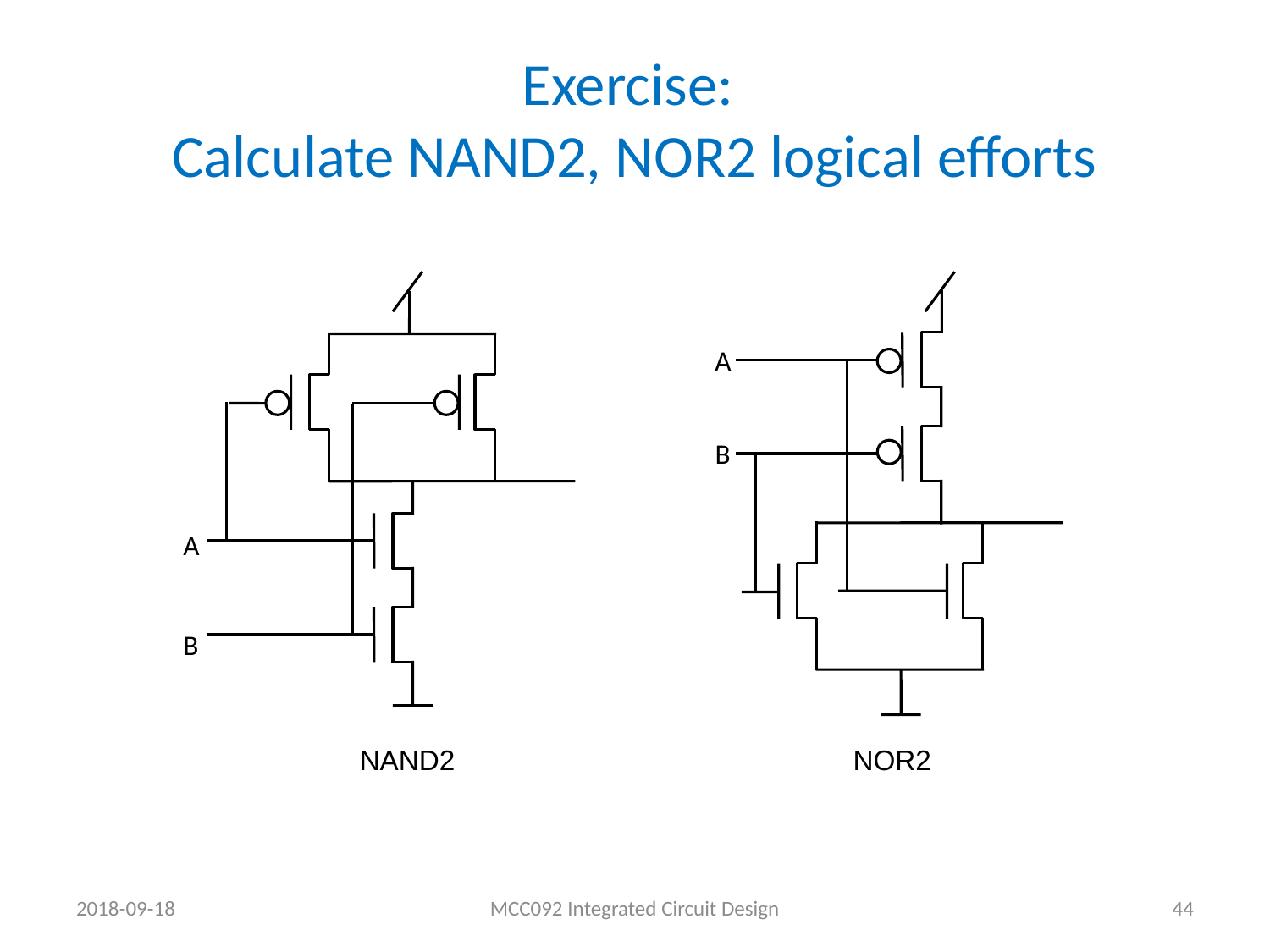

# Exercise: Calculate NAND2, NOR2 logical efforts

A
B
A
B
NAND2
NOR2
2018-09-18
MCC092 Integrated Circuit Design
44